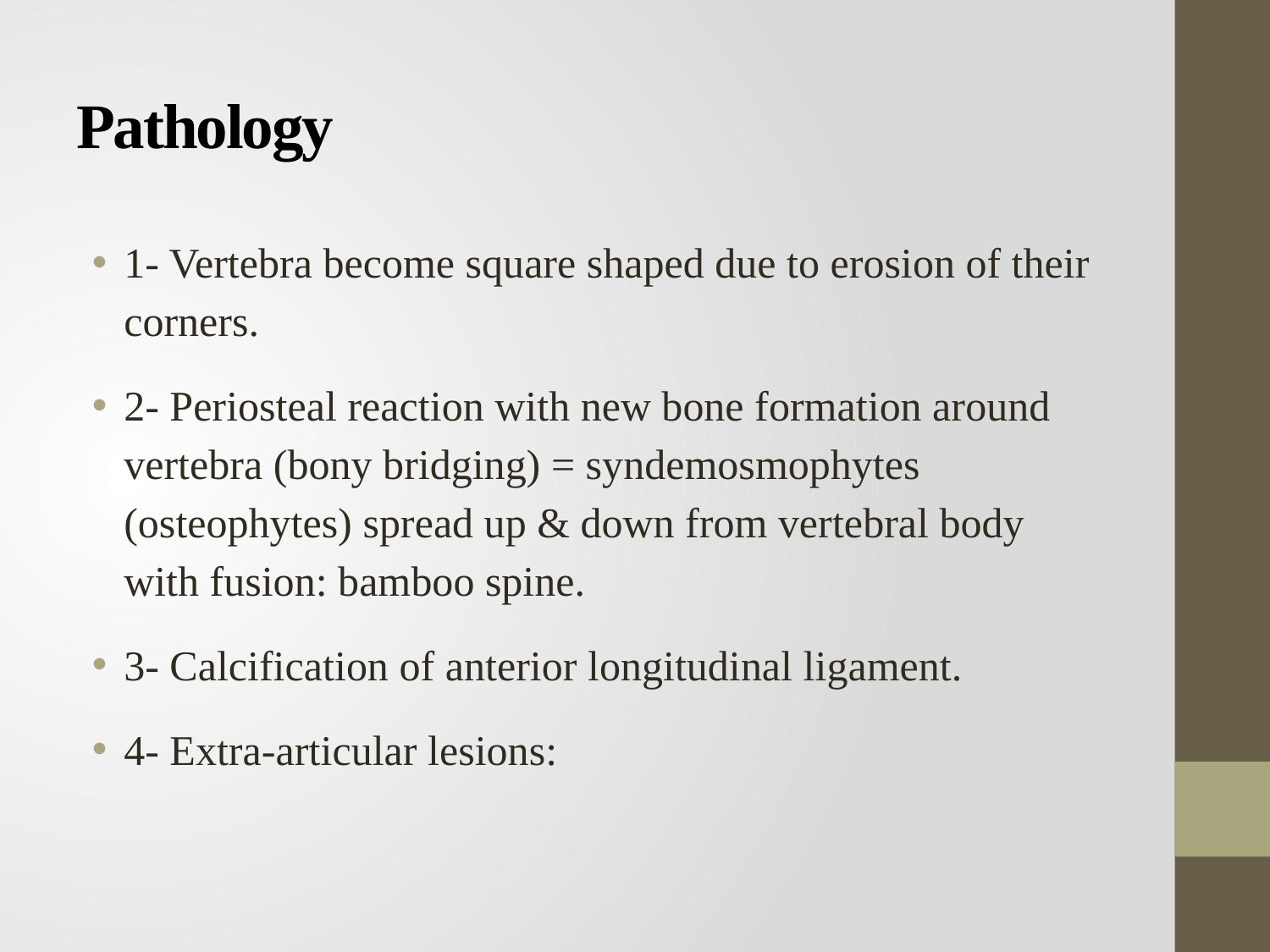

# Pathology
1- Vertebra become square shaped due to erosion of their corners.
2- Periosteal reaction with new bone formation around vertebra (bony bridging) = syndemosmophytes (osteophytes) spread up & down from vertebral body with fusion: bamboo spine.
3- Calcification of anterior longitudinal ligament.
4- Extra-articular lesions: